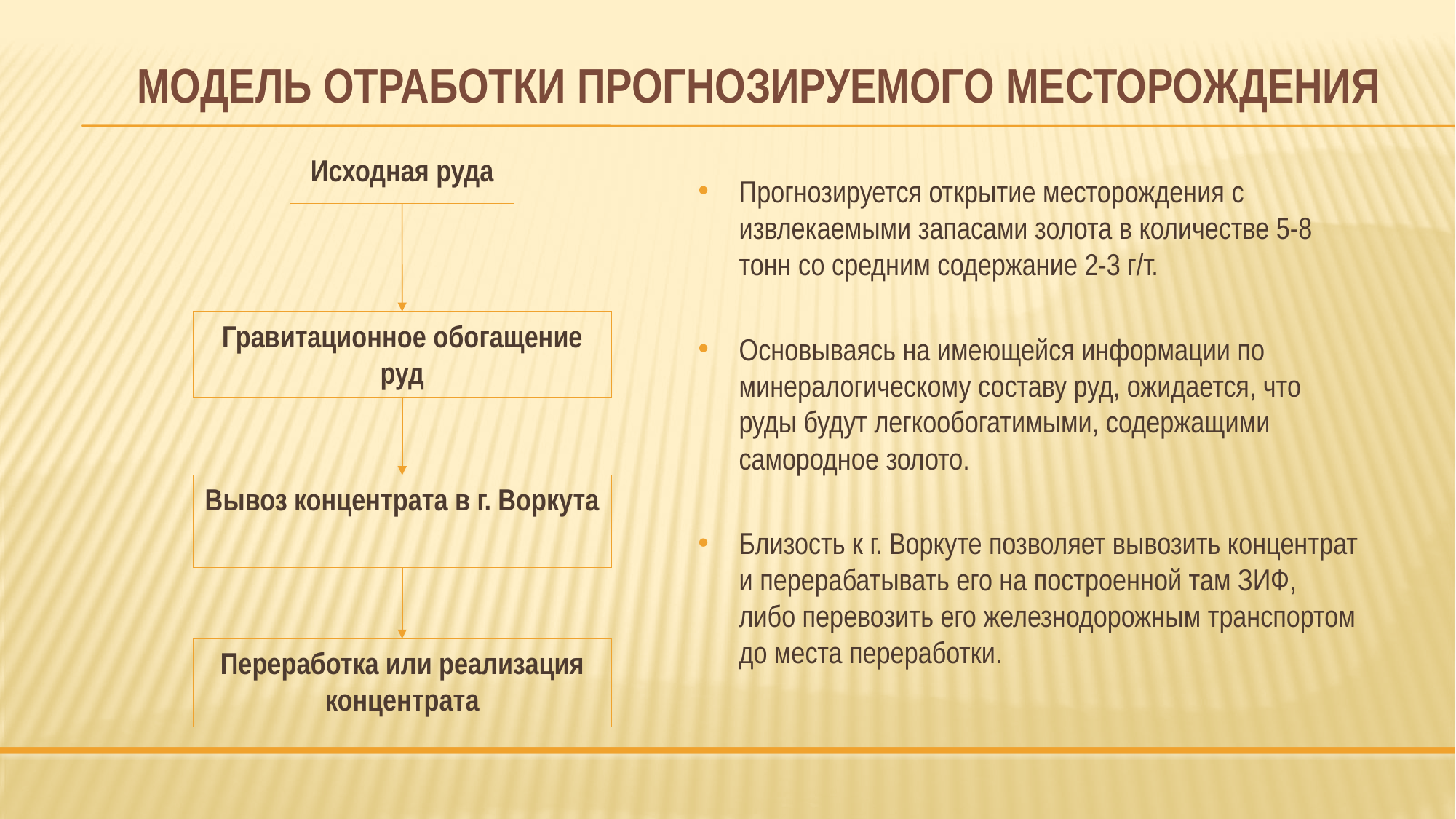

# МОДЕЛЬ ОТРАБОТКИ ПРОГНОЗИРУЕМОГО МЕСТОРОЖДЕНИЯ
Исходная руда

Прогнозируется открытие месторождения с извлекаемыми запасами золота в количестве 5-8 тонн со средним содержание 2-3 г/т.

Основываясь на имеющейся информации по минералогическому составу руд, ожидается, что руды будут легкообогатимыми, содержащими самородное золото.

Близость к г. Воркуте позволяет вывозить концентрат и перерабатывать его на построенной там ЗИФ, либо перевозить его железнодорожным транспортом до места переработки.
Гравитационное обогащение руд

Вывоз концентрата в г. Воркута

Переработка или реализация концентрата